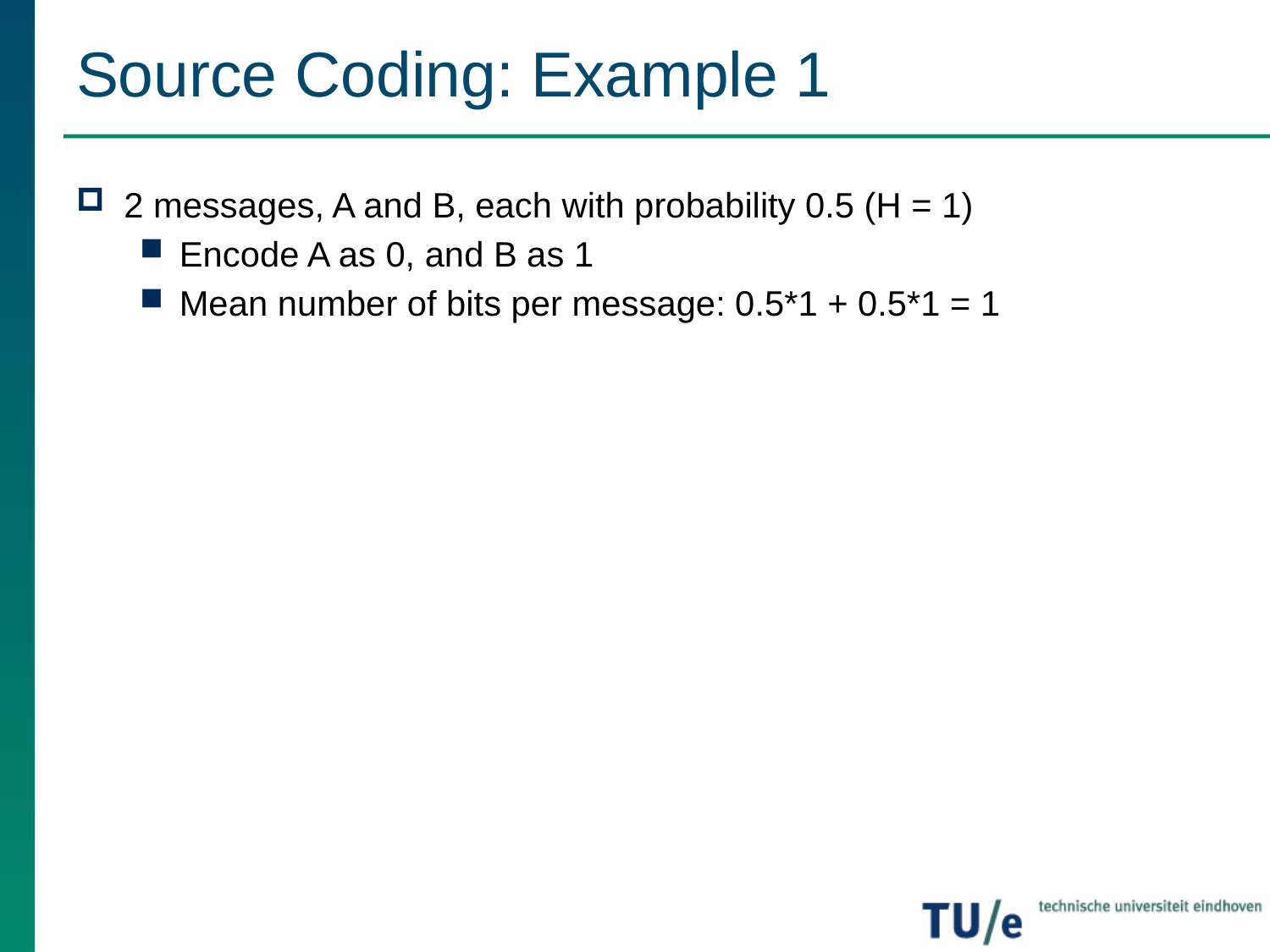

# Source Coding: Example 1
2 messages, A and B, each with probability 0.5 (H = 1)
Encode A as 0, and B as 1
Mean number of bits per message: 0.5*1 + 0.5*1 = 1